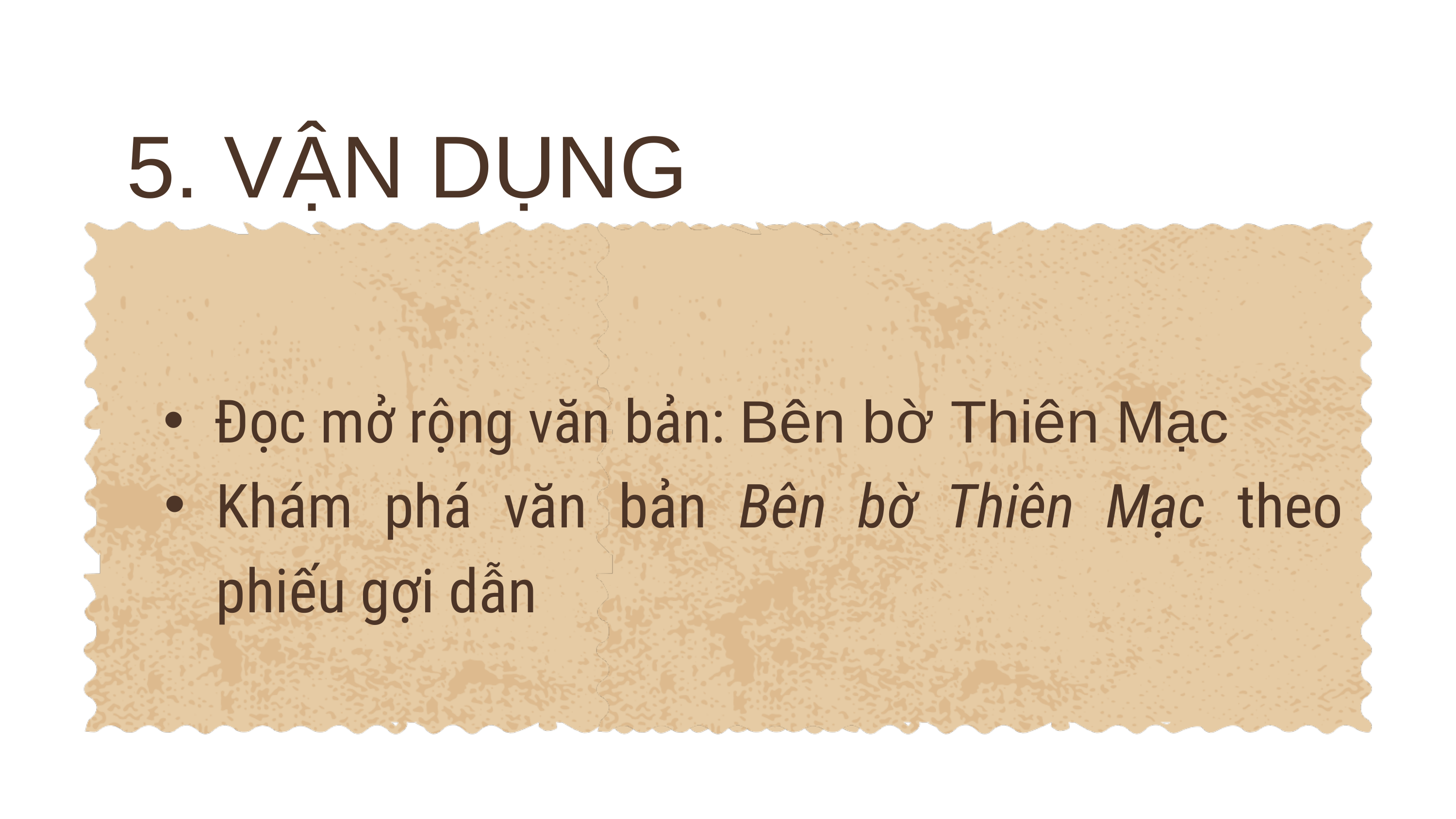

5. VẬN DỤNG

Đọc mở rộng văn bản: Bên bờ Thiên Mạc
Khám phá văn bản Bên bờ Thiên Mạc theo phiếu gợi dẫn